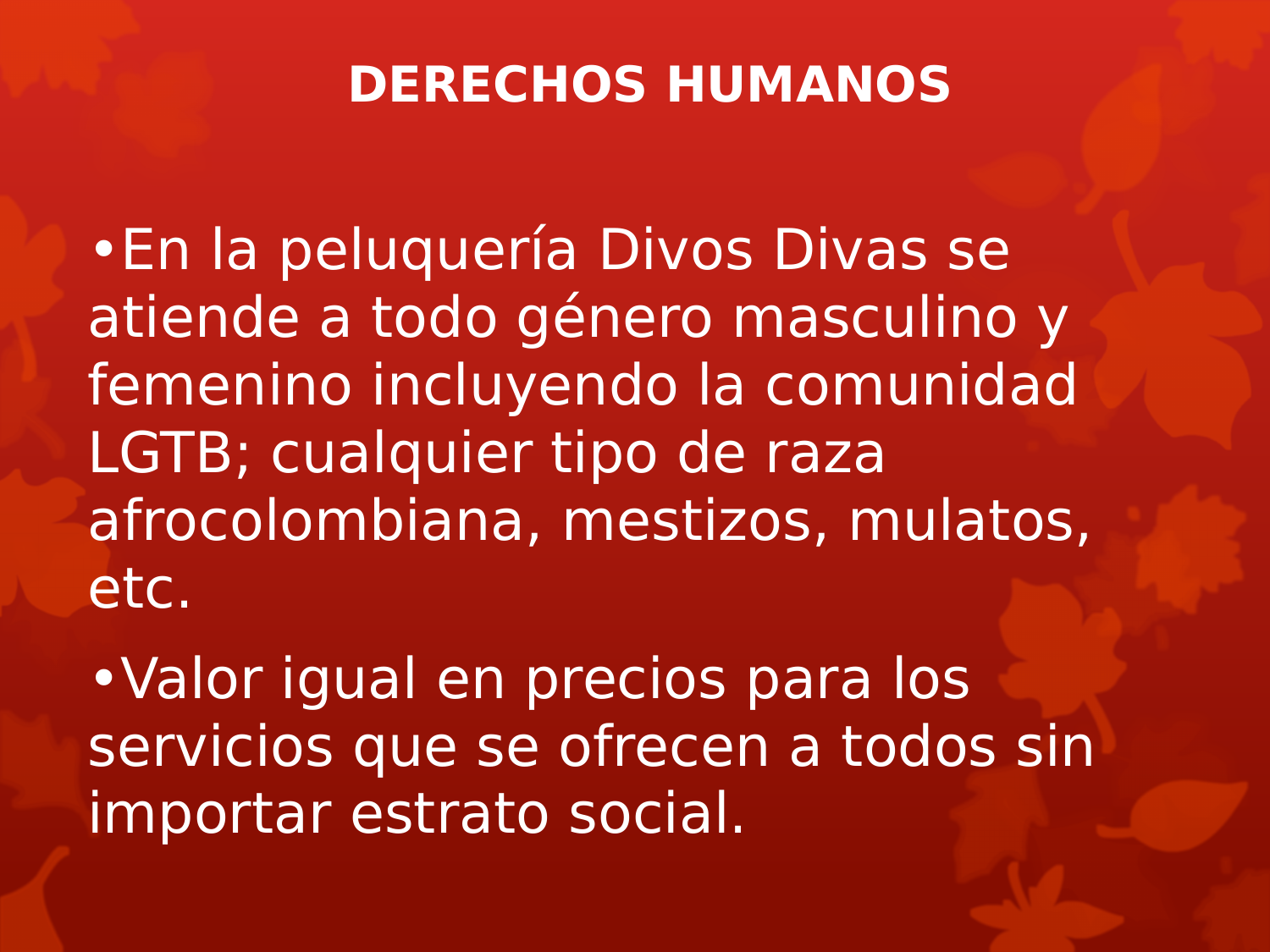

DERECHOS HUMANOS

•En la peluquería Divos Divas se atiende a todo género masculino y femenino incluyendo la comunidad LGTB; cualquier tipo de raza afrocolombiana, mestizos, mulatos, etc.
•Valor igual en precios para los servicios que se ofrecen a todos sin importar estrato social.